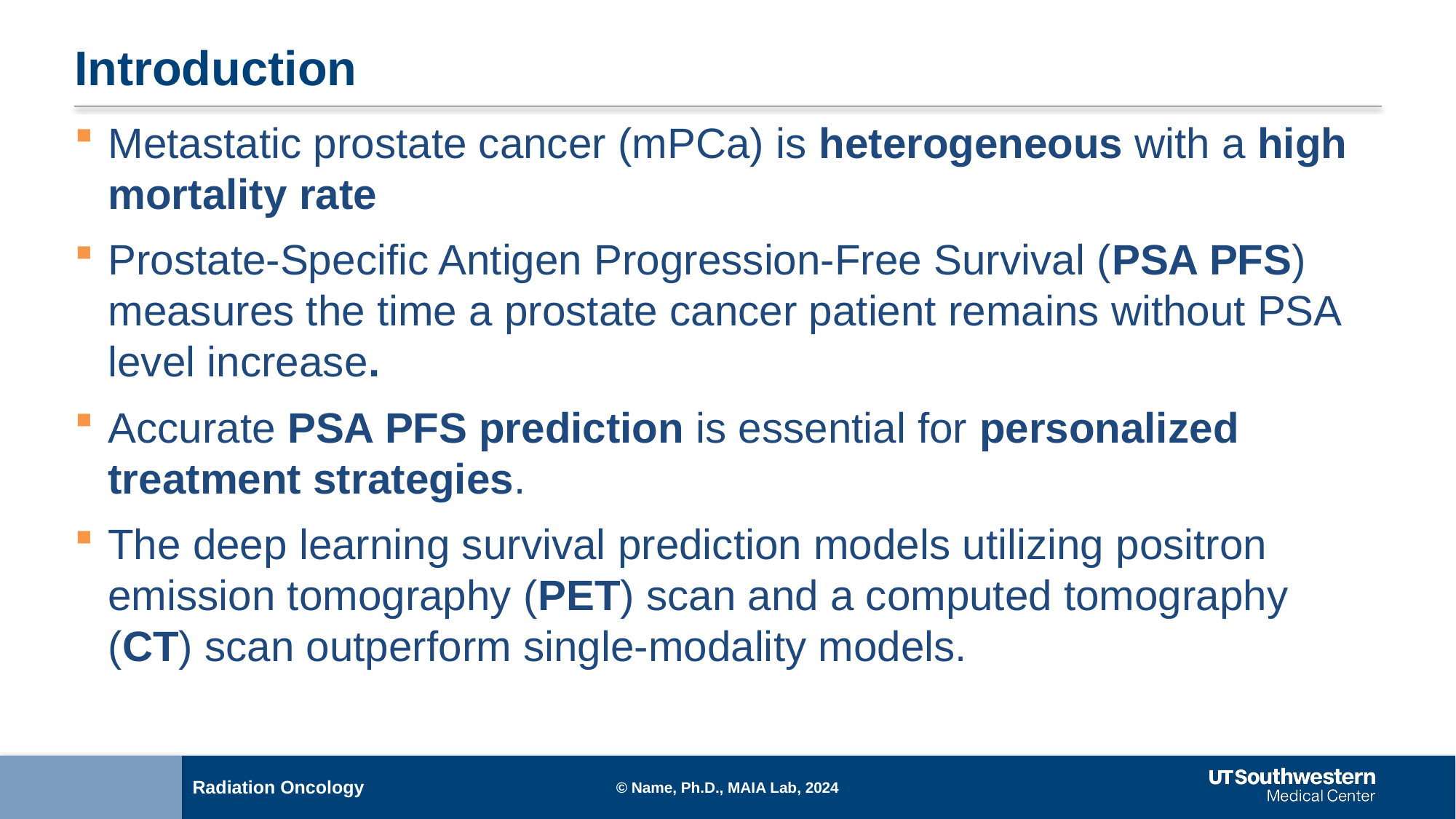

# Introduction
Metastatic prostate cancer (mPCa) is heterogeneous with a high mortality rate
Prostate-Specific Antigen Progression-Free Survival (PSA PFS) measures the time a prostate cancer patient remains without PSA level increase.
Accurate PSA PFS prediction is essential for personalized treatment strategies.
The deep learning survival prediction models utilizing positron emission tomography (PET) scan and a computed tomography (CT) scan outperform single-modality models.
© Name, Ph.D., MAIA Lab, 2024